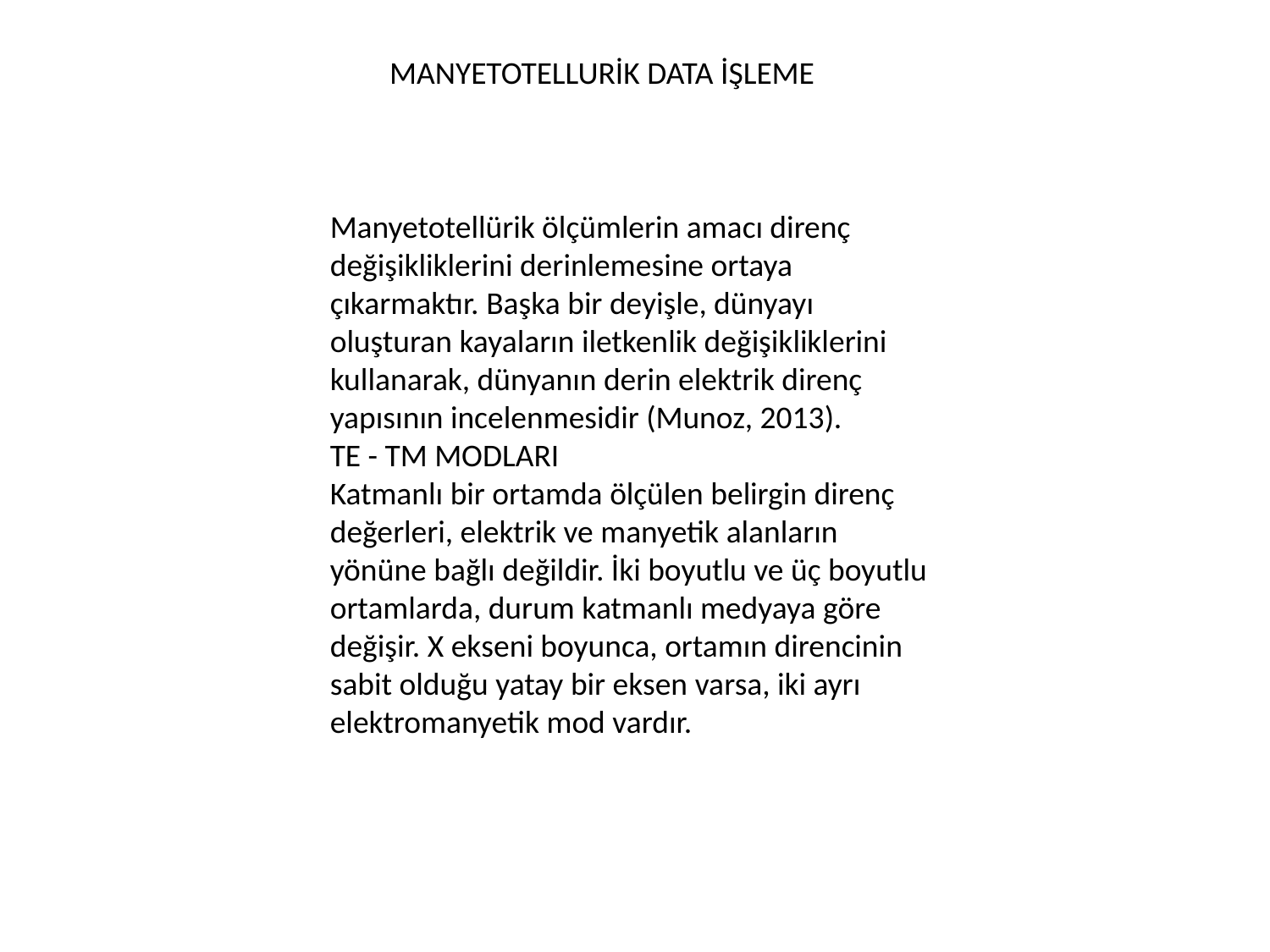

MANYETOTELLURİK DATA İŞLEME
Manyetotellürik ölçümlerin amacı direnç değişikliklerini derinlemesine ortaya çıkarmaktır. Başka bir deyişle, dünyayı oluşturan kayaların iletkenlik değişikliklerini kullanarak, dünyanın derin elektrik direnç yapısının incelenmesidir (Munoz, 2013).
TE - TM MODLARI
Katmanlı bir ortamda ölçülen belirgin direnç değerleri, elektrik ve manyetik alanların yönüne bağlı değildir. İki boyutlu ve üç boyutlu ortamlarda, durum katmanlı medyaya göre değişir. X ekseni boyunca, ortamın direncinin sabit olduğu yatay bir eksen varsa, iki ayrı elektromanyetik mod vardır.